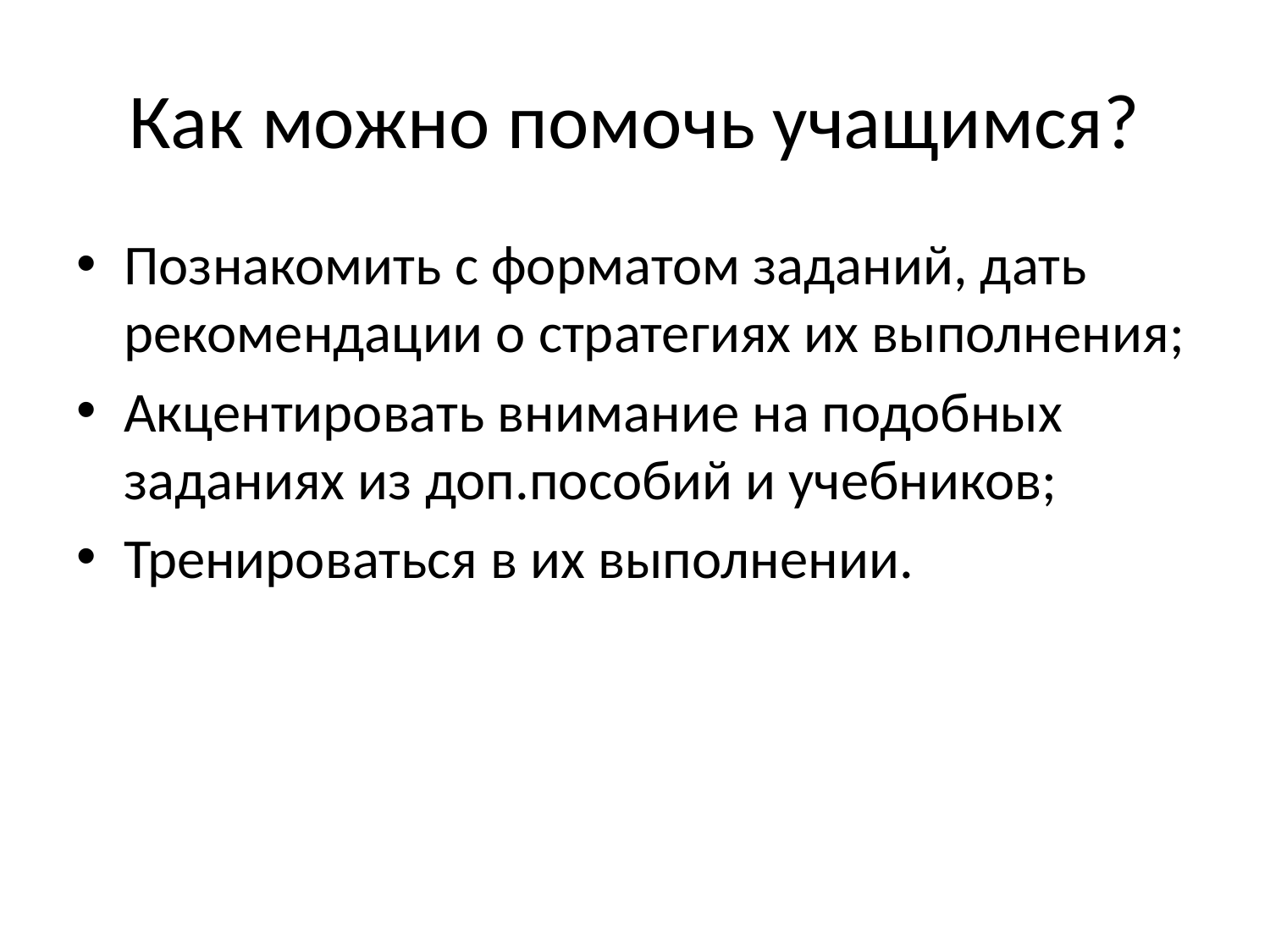

# Как можно помочь учащимся?
Познакомить с форматом заданий, дать рекомендации о стратегиях их выполнения;
Акцентировать внимание на подобных заданиях из доп.пособий и учебников;
Тренироваться в их выполнении.